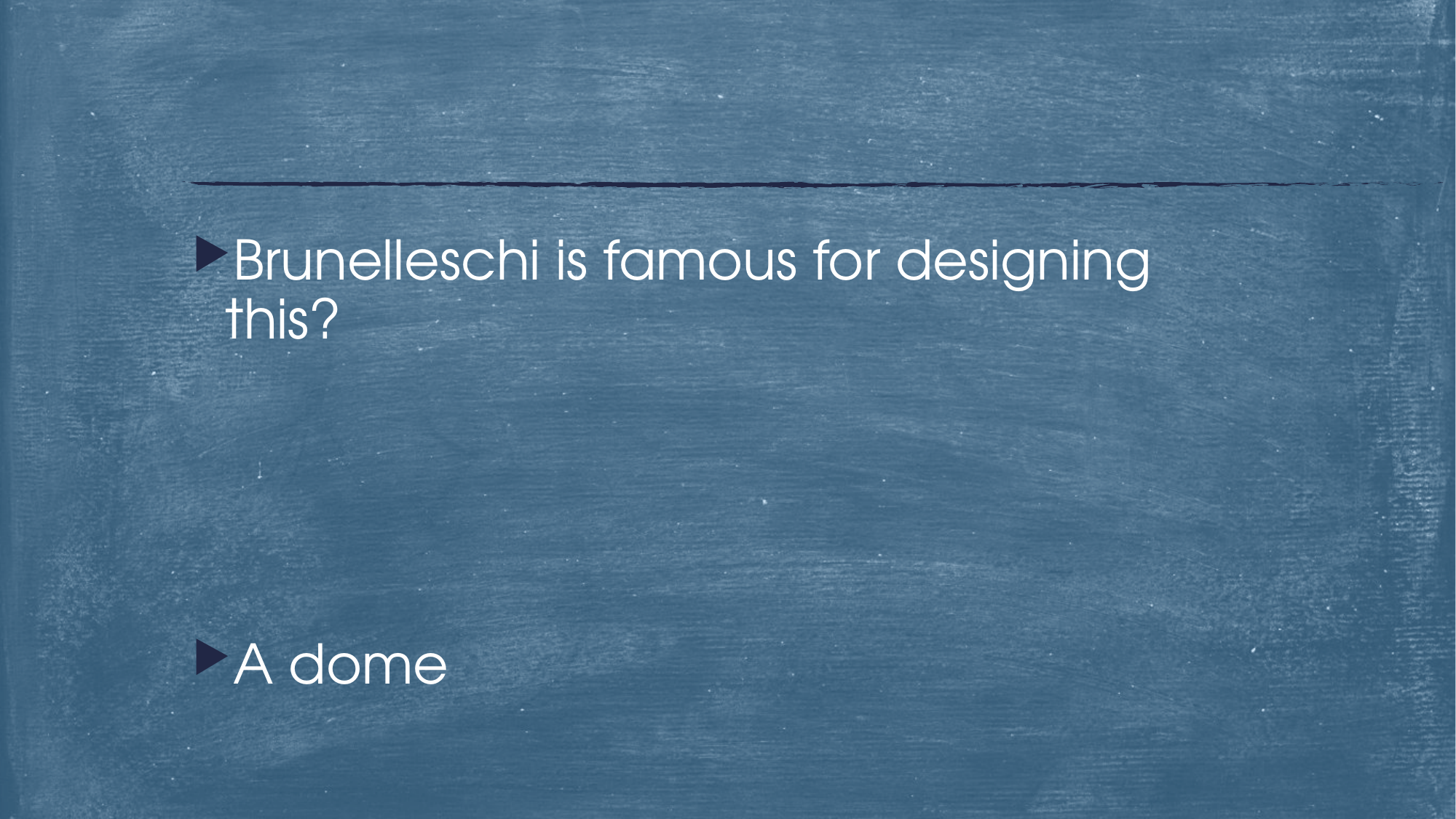

#
Brunelleschi is famous for designing this?

A dome